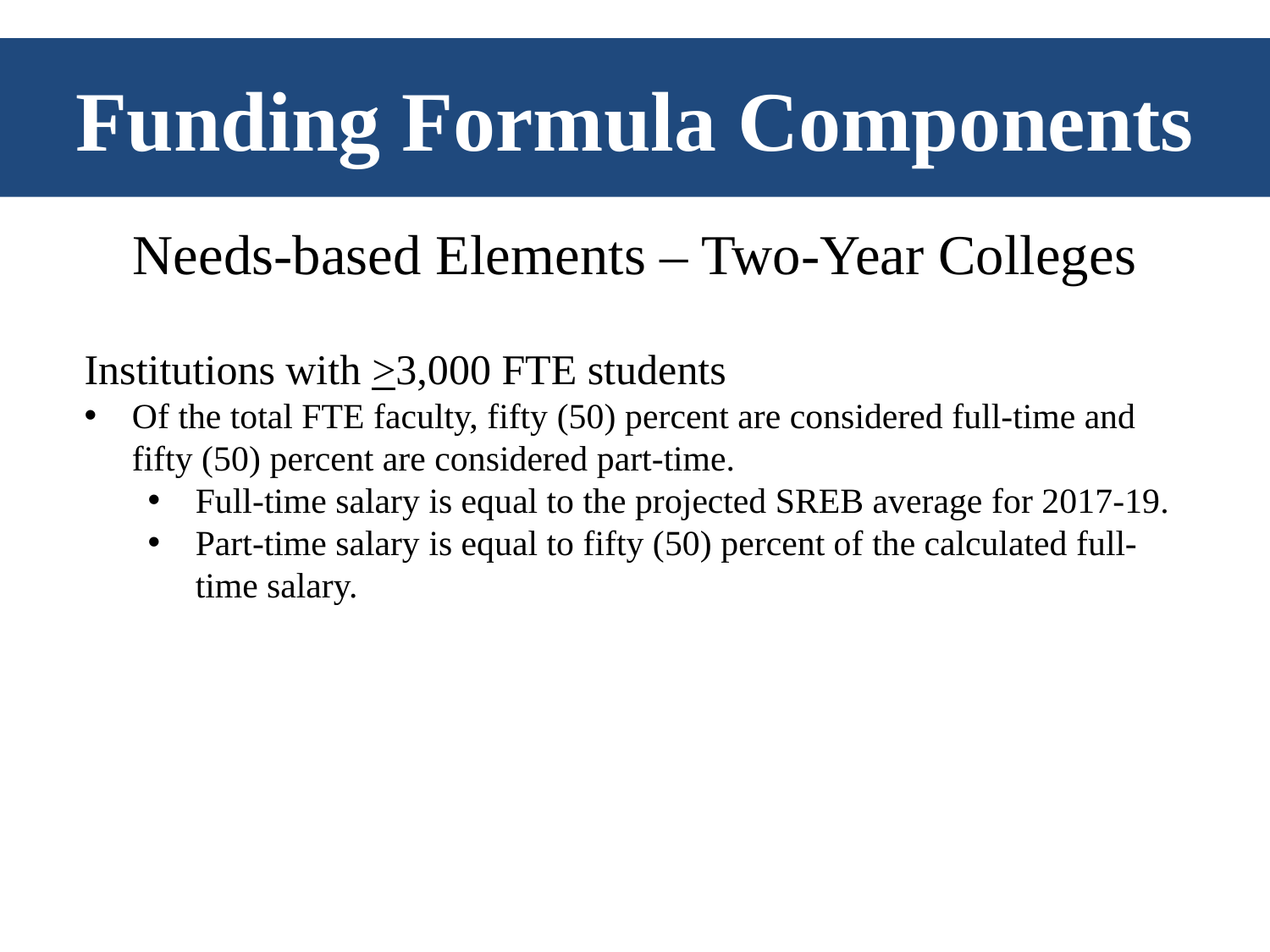

# Funding Formula Components
Needs-based Elements – Two-Year Colleges

Institutions with >3,000 FTE students
Of the total FTE faculty, fifty (50) percent are considered full-time and fifty (50) percent are considered part-time.
Full-time salary is equal to the projected SREB average for 2017-19.
Part-time salary is equal to fifty (50) percent of the calculated full-time salary.